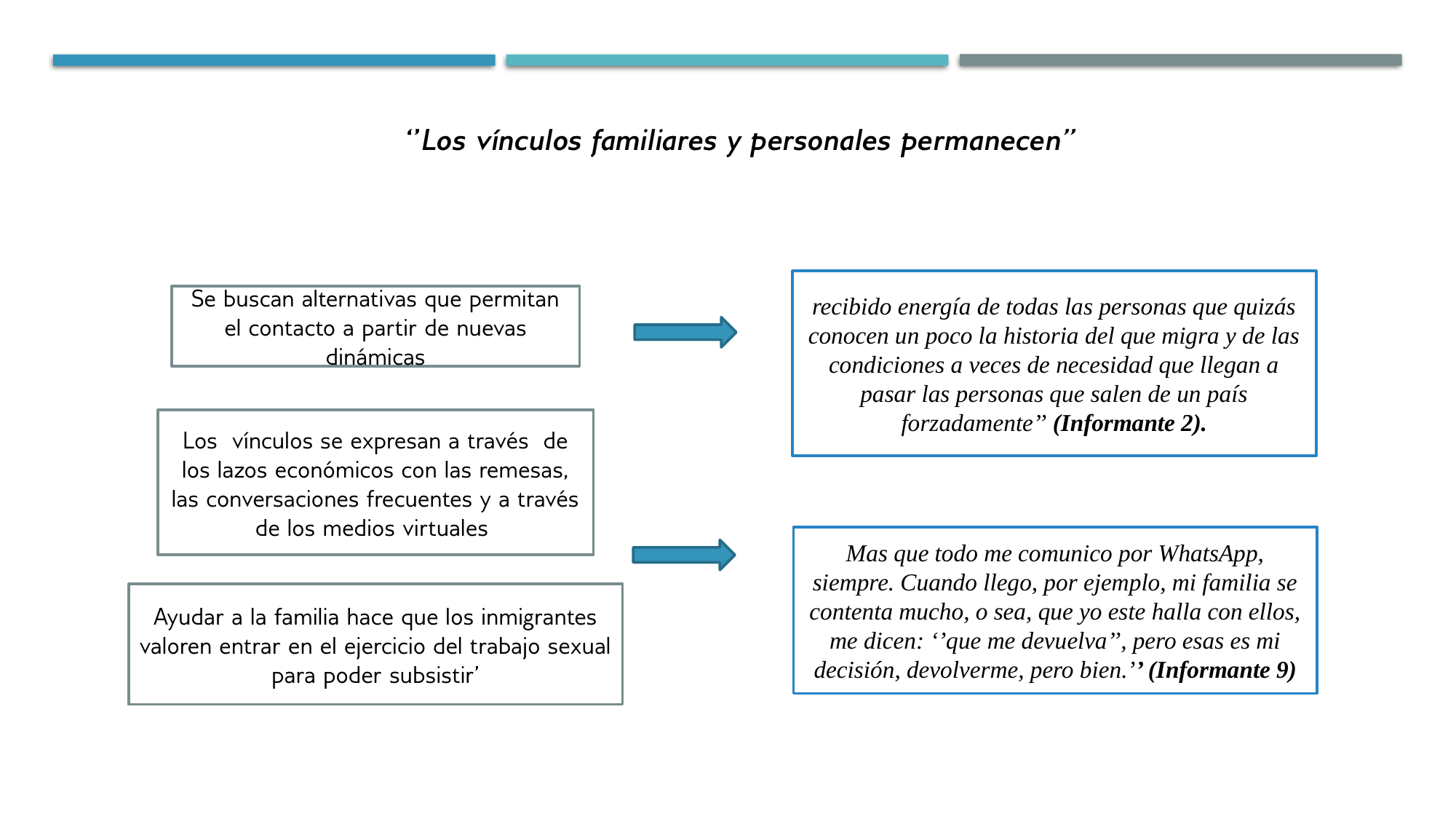

‘’Los vínculos familiares y personales permanecen’’
recibido energía de todas las personas que quizás conocen un poco la historia del que migra y de las condiciones a veces de necesidad que llegan a pasar las personas que salen de un país forzadamente’’ (Informante 2).
Se buscan alternativas que permitan el contacto a partir de nuevas dinámicas

Los  vínculos se expresan a través  de los lazos económicos con las remesas, las conversaciones frecuentes y a través de los medios virtuales

Mas que todo me comunico por WhatsApp, siempre. Cuando llego, por ejemplo, mi familia se contenta mucho, o sea, que yo este halla con ellos, me dicen: ‘’que me devuelva’’, pero esas es mi decisión, devolverme, pero bien.’’ (Informante 9)

Ayudar a la familia hace que los inmigrantes valoren entrar en el ejercicio del trabajo sexual para poder subsistir’